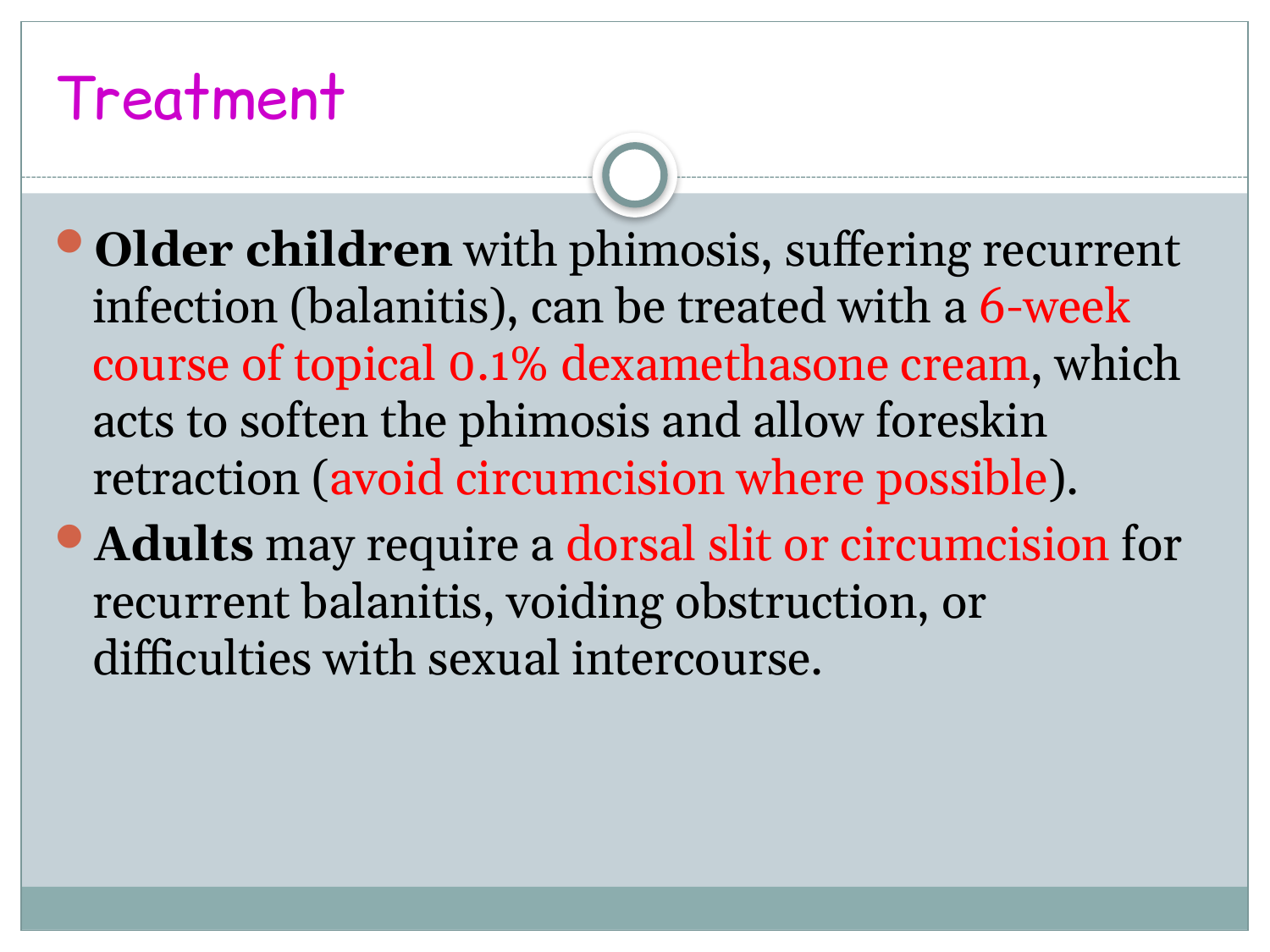

# Treatment
Older children with phimosis, suffering recurrent infection (balanitis), can be treated with a 6-week course of topical 0.1% dexamethasone cream, which acts to soften the phimosis and allow foreskin retraction (avoid circumcision where possible).
Adults may require a dorsal slit or circumcision for recurrent balanitis, voiding obstruction, or difficulties with sexual intercourse.